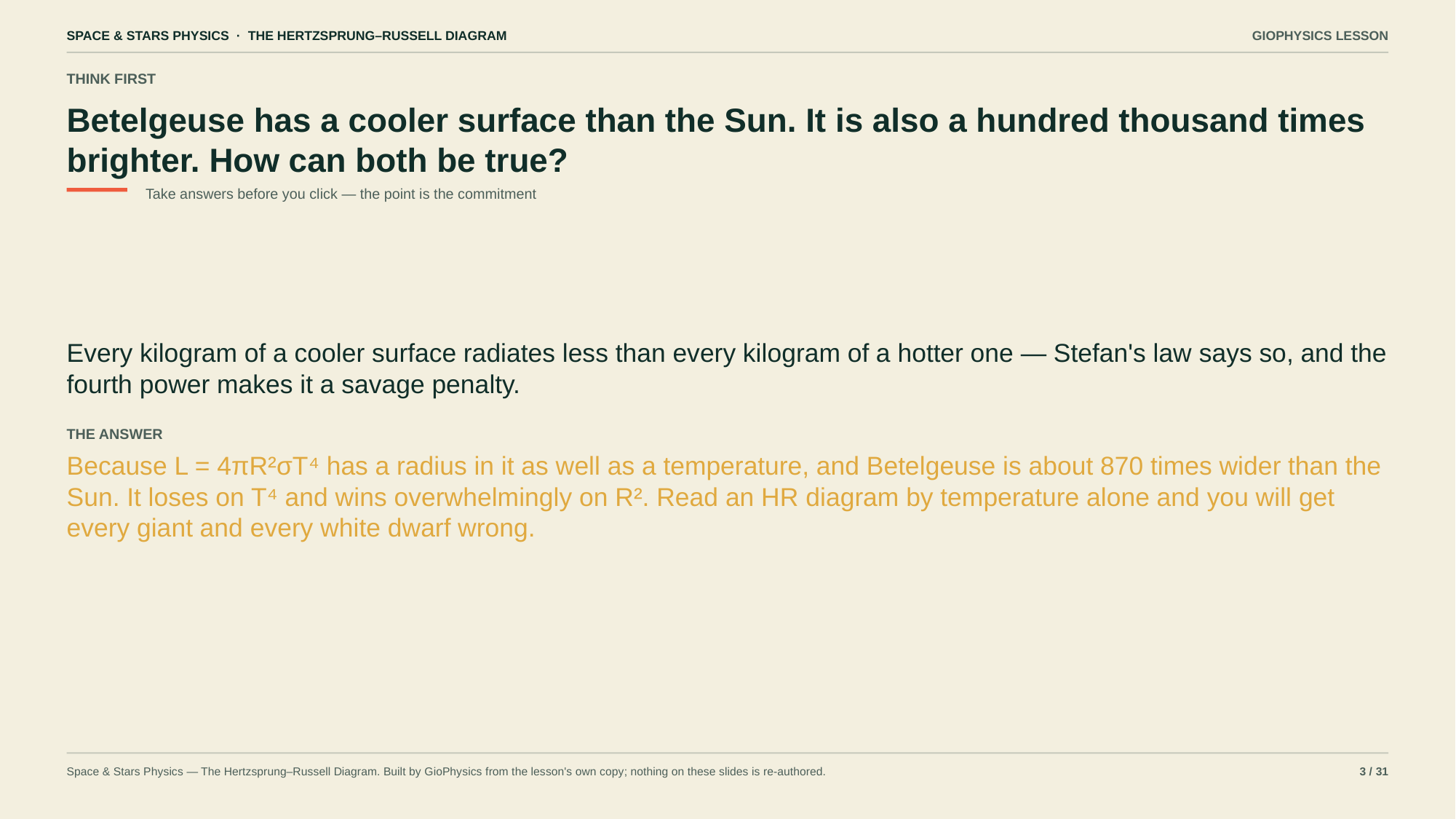

SPACE & STARS PHYSICS  ·  THE HERTZSPRUNG–RUSSELL DIAGRAM
GIOPHYSICS LESSON

THINK FIRST
Betelgeuse has a cooler surface than the Sun. It is also a hundred thousand times brighter. How can both be true?
Take answers before you click — the point is the commitment

Every kilogram of a cooler surface radiates less than every kilogram of a hotter one — Stefan's law says so, and the fourth power makes it a savage penalty.
THE ANSWER
Because L = 4πR²σT⁴ has a radius in it as well as a temperature, and Betelgeuse is about 870 times wider than the Sun. It loses on T⁴ and wins overwhelmingly on R². Read an HR diagram by temperature alone and you will get every giant and every white dwarf wrong.

Space & Stars Physics — The Hertzsprung–Russell Diagram. Built by GioPhysics from the lesson's own copy; nothing on these slides is re-authored.
3 / 31